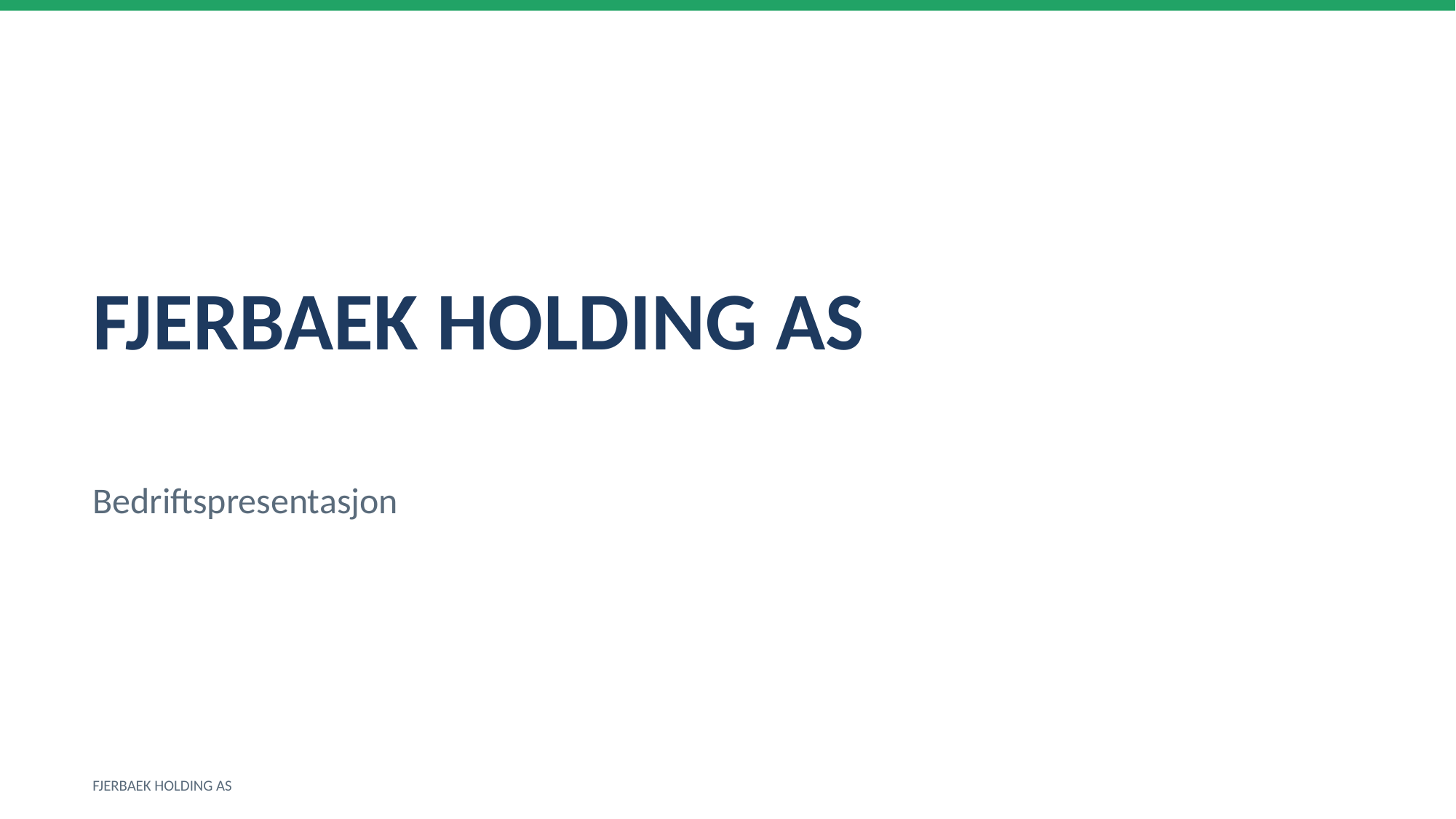

FJERBAEK HOLDING AS
Bedriftspresentasjon
FJERBAEK HOLDING AS